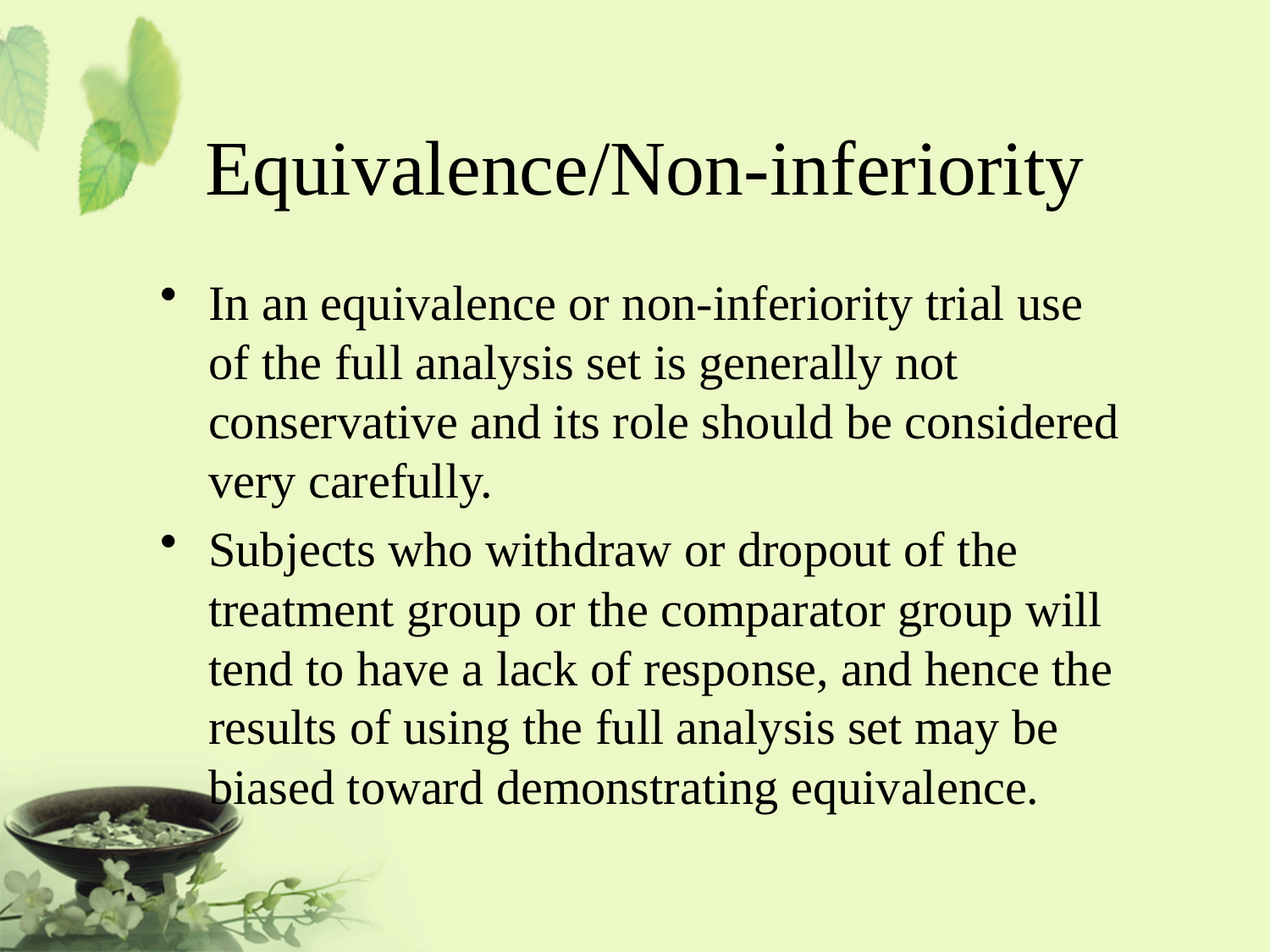

# Equivalence/Non-inferiority
In an equivalence or non-inferiority trial use of the full analysis set is generally not conservative and its role should be considered very carefully.
Subjects who withdraw or dropout of the treatment group or the comparator group will tend to have a lack of response, and hence the results of using the full analysis set may be biased toward demonstrating equivalence.